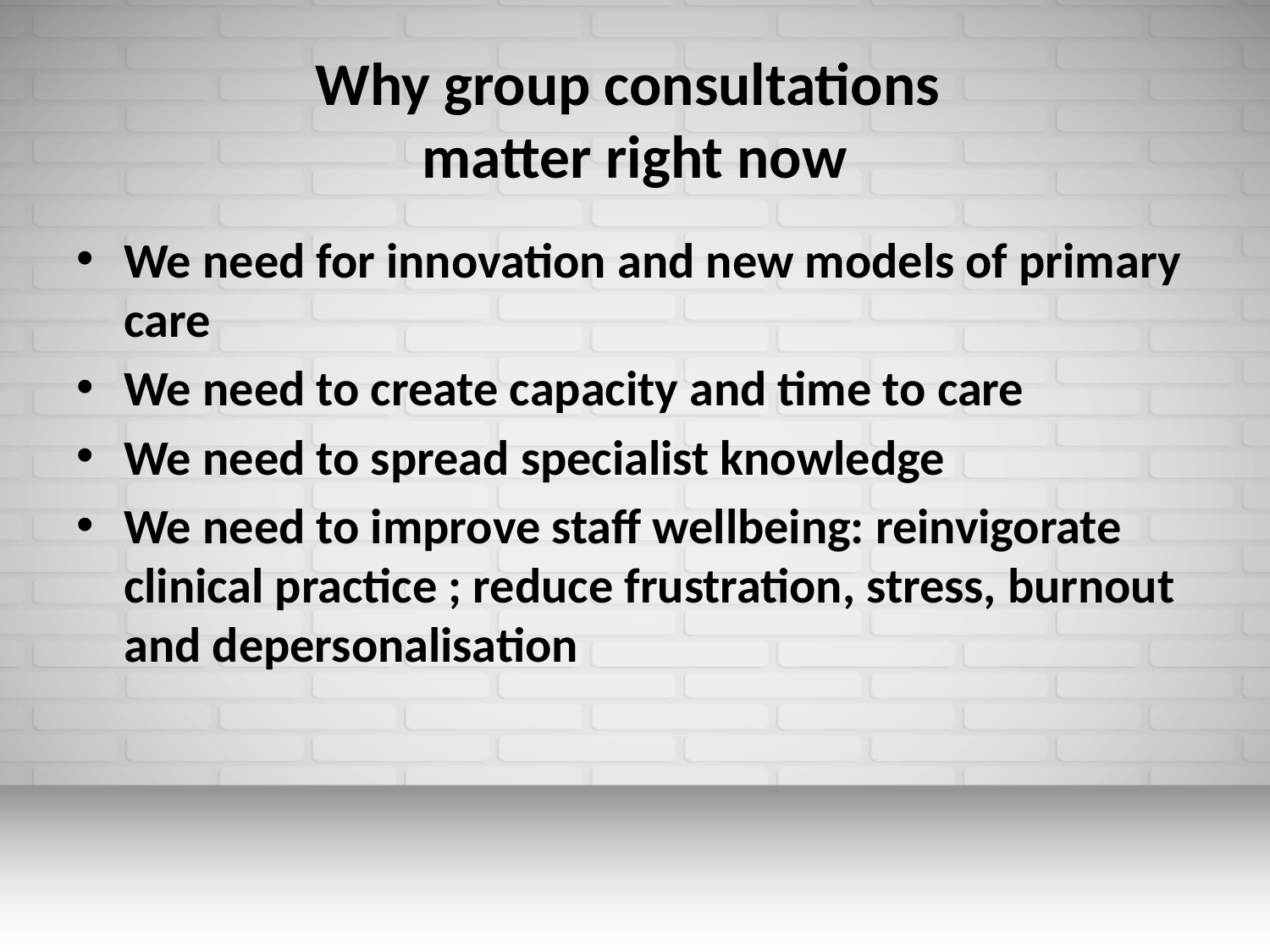

# Why group consultations matter right now
We need for innovation and new models of primary care
We need to create capacity and time to care
We need to spread specialist knowledge
We need to improve staff wellbeing: reinvigorate clinical practice ; reduce frustration, stress, burnout and depersonalisation